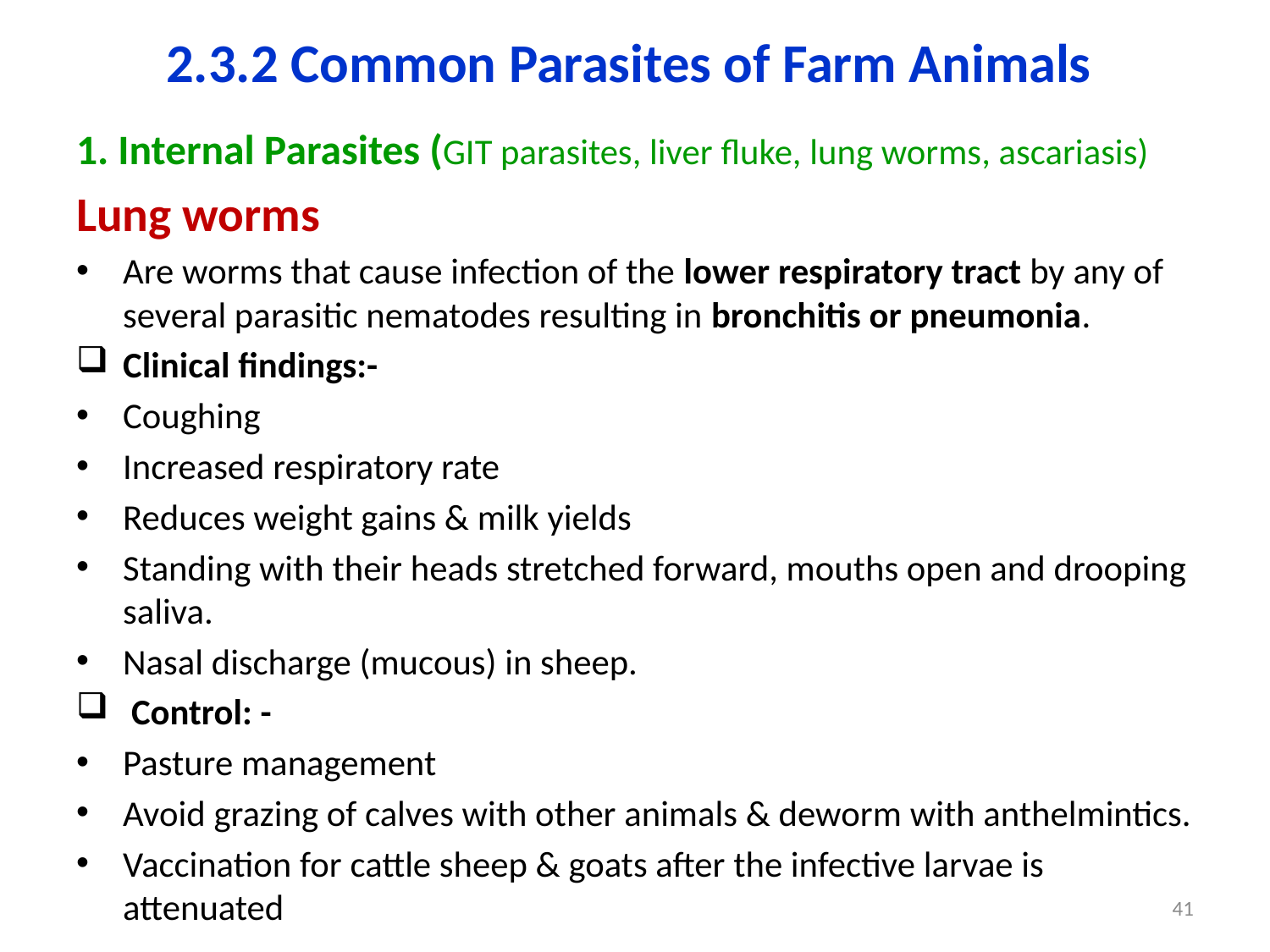

# 2.3.2 Common Parasites of Farm Animals
1. Internal Parasites (GIT parasites, liver fluke, lung worms, ascariasis)
Lung worms
Are worms that cause infection of the lower respiratory tract by any of several parasitic nematodes resulting in bronchitis or pneumonia.
Clinical findings:-
Coughing
Increased respiratory rate
Reduces weight gains & milk yields
Standing with their heads stretched forward, mouths open and drooping saliva.
Nasal discharge (mucous) in sheep.
 Control: -
Pasture management
Avoid grazing of calves with other animals & deworm with anthelmintics.
Vaccination for cattle sheep & goats after the infective larvae is attenuated

41